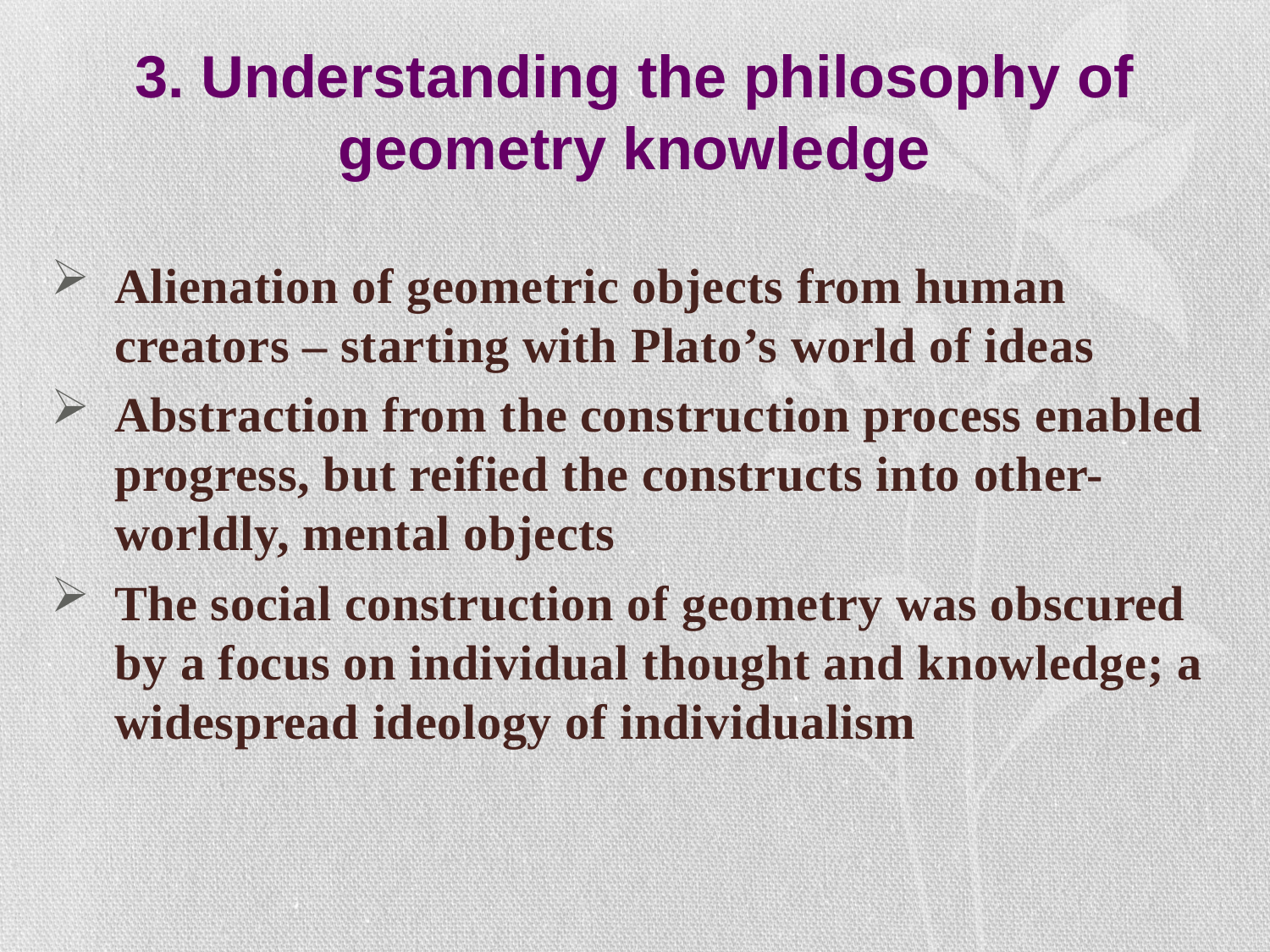

# 3. Understanding the philosophy of geometry knowledge
Alienation of geometric objects from human creators – starting with Plato’s world of ideas
Abstraction from the construction process enabled progress, but reified the constructs into other-worldly, mental objects
The social construction of geometry was obscured by a focus on individual thought and knowledge; a widespread ideology of individualism